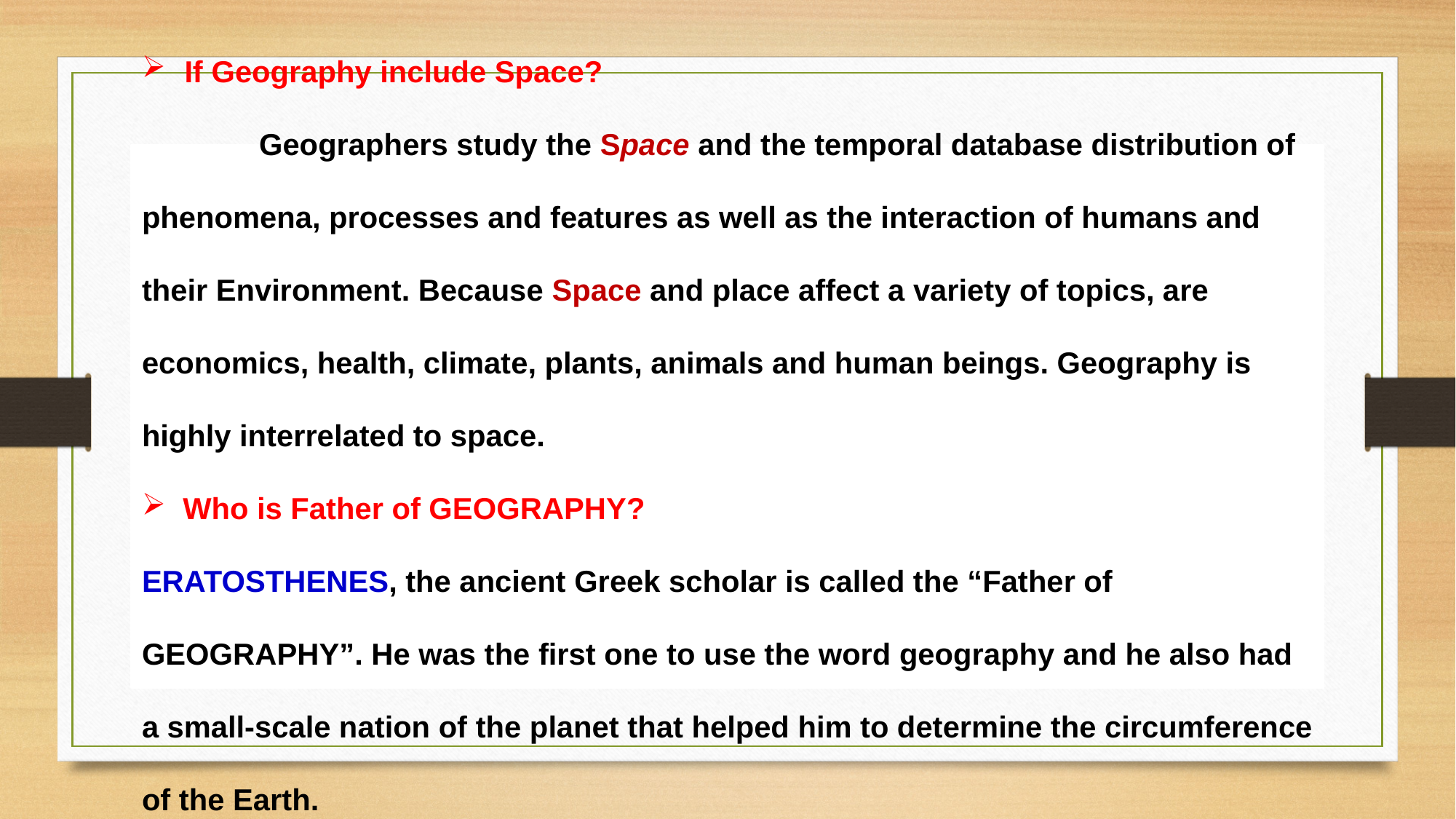

If Geography include Space?
              Geographers study the Space and the temporal database distribution of phenomena, processes and features as well as the interaction of humans and their Environment. Because Space and place affect a variety of topics, are economics, health, climate, plants, animals and human beings. Geography is highly interrelated to space.
Who is Father of GEOGRAPHY?
ERATOSTHENES, the ancient Greek scholar is called the “Father of GEOGRAPHY”. He was the first one to use the word geography and he also had a small-scale nation of the planet that helped him to determine the circumference of the Earth.